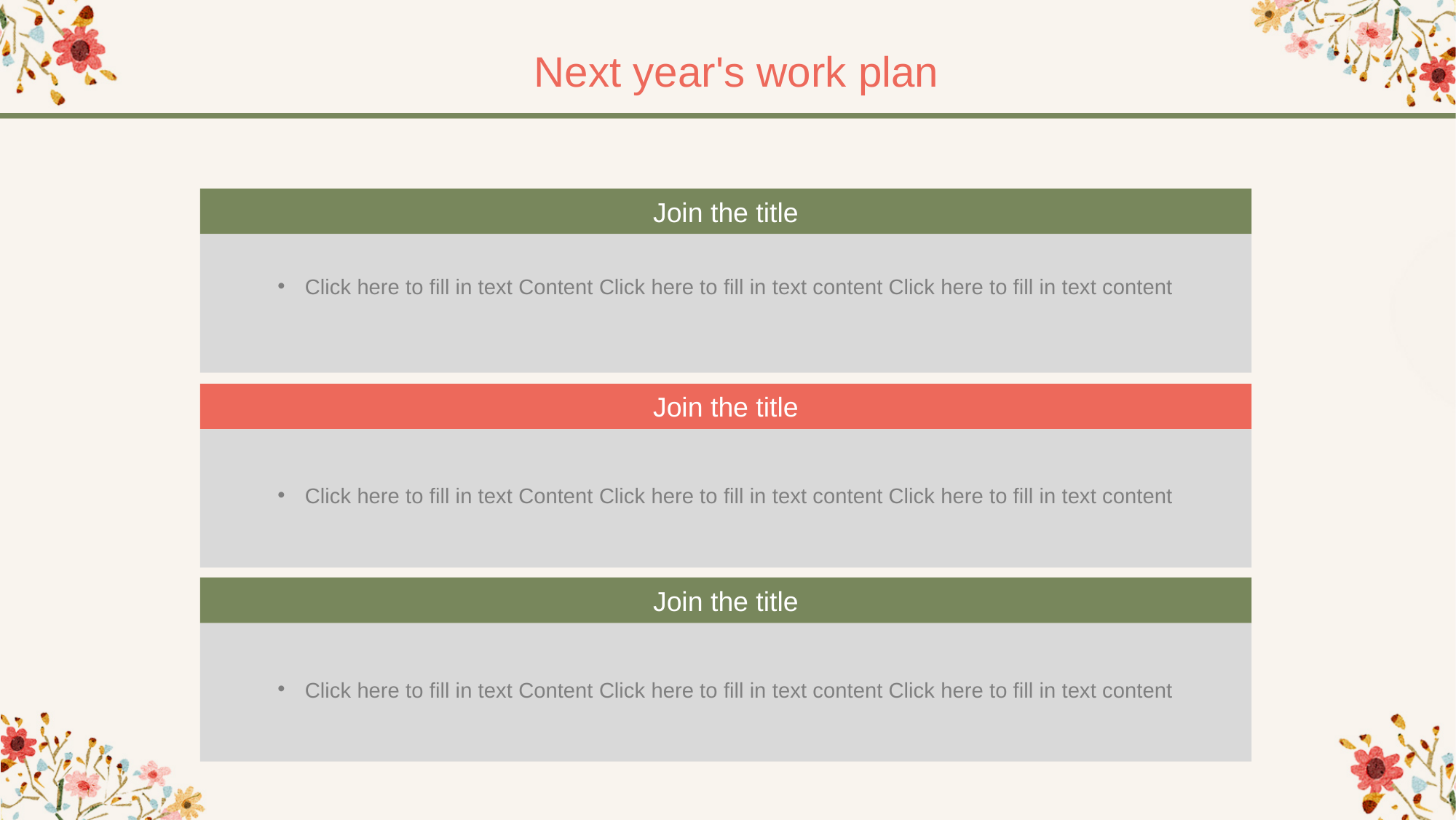

Next year's work plan

Join the title
Click here to fill in text Content Click here to fill in text content Click here to fill in text content

Join the title
Click here to fill in text Content Click here to fill in text content Click here to fill in text content
Join the title
Click here to fill in text Content Click here to fill in text content Click here to fill in text content